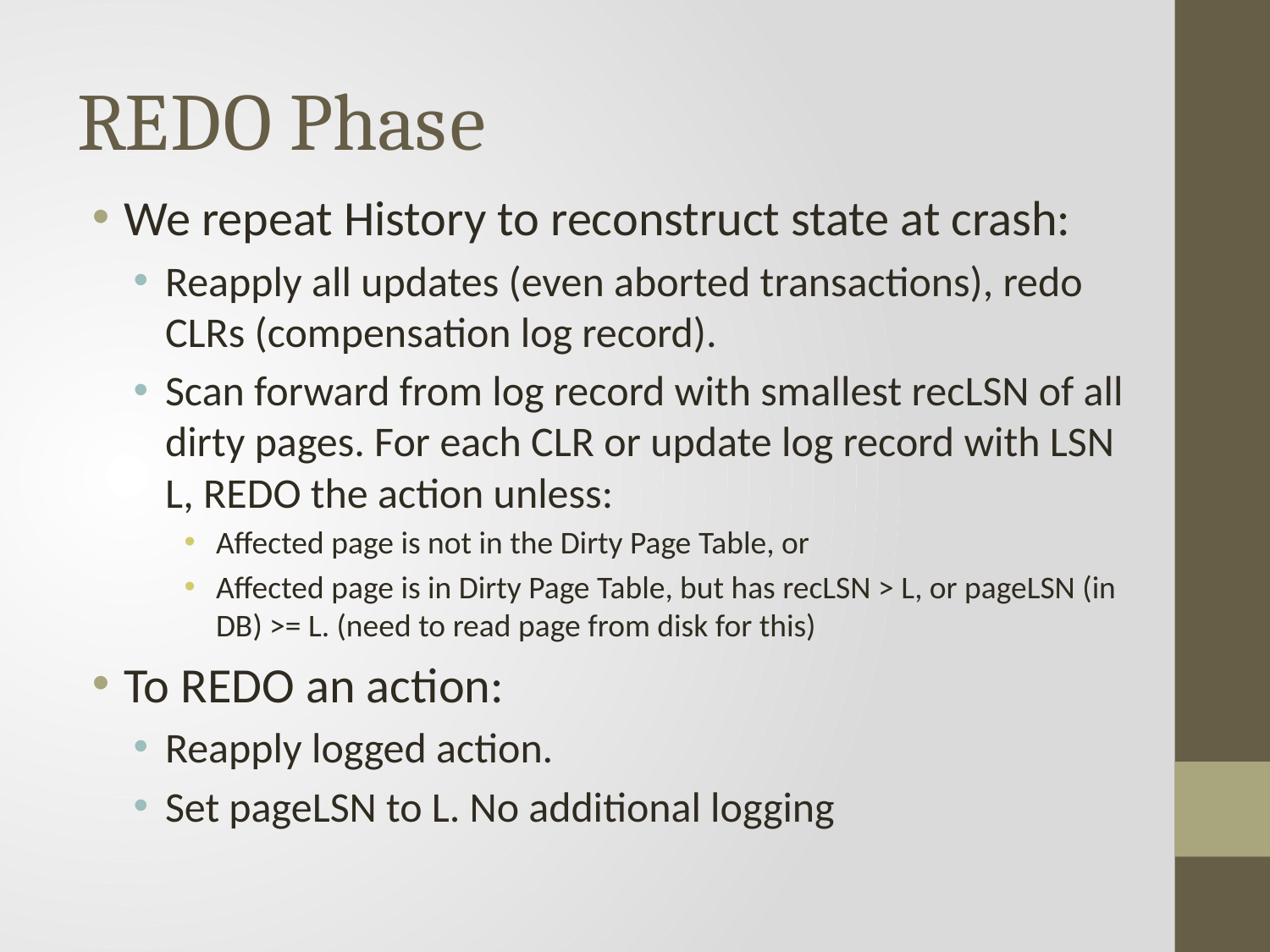

# REDO Phase
We repeat History to reconstruct state at crash:
Reapply all updates (even aborted transactions), redo CLRs (compensation log record).
Scan forward from log record with smallest recLSN of all dirty pages. For each CLR or update log record with LSN L, REDO the action unless:
Affected page is not in the Dirty Page Table, or
Affected page is in Dirty Page Table, but has recLSN > L, or pageLSN (in DB) >= L. (need to read page from disk for this)
To REDO an action:
Reapply logged action.
Set pageLSN to L. No additional logging